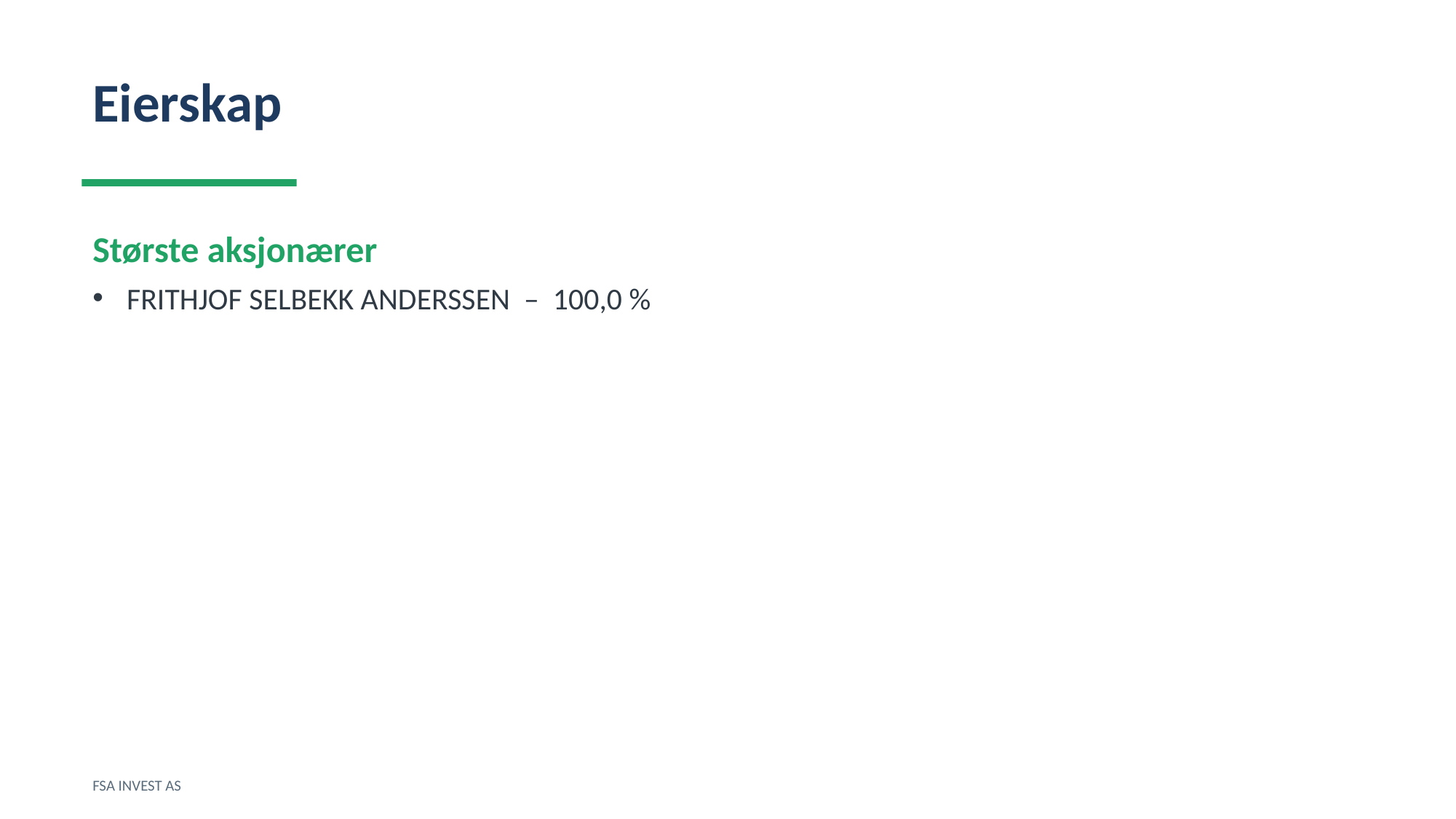

Eierskap

Største aksjonærer
FRITHJOF SELBEKK ANDERSSEN  –  100,0 %
FSA INVEST AS